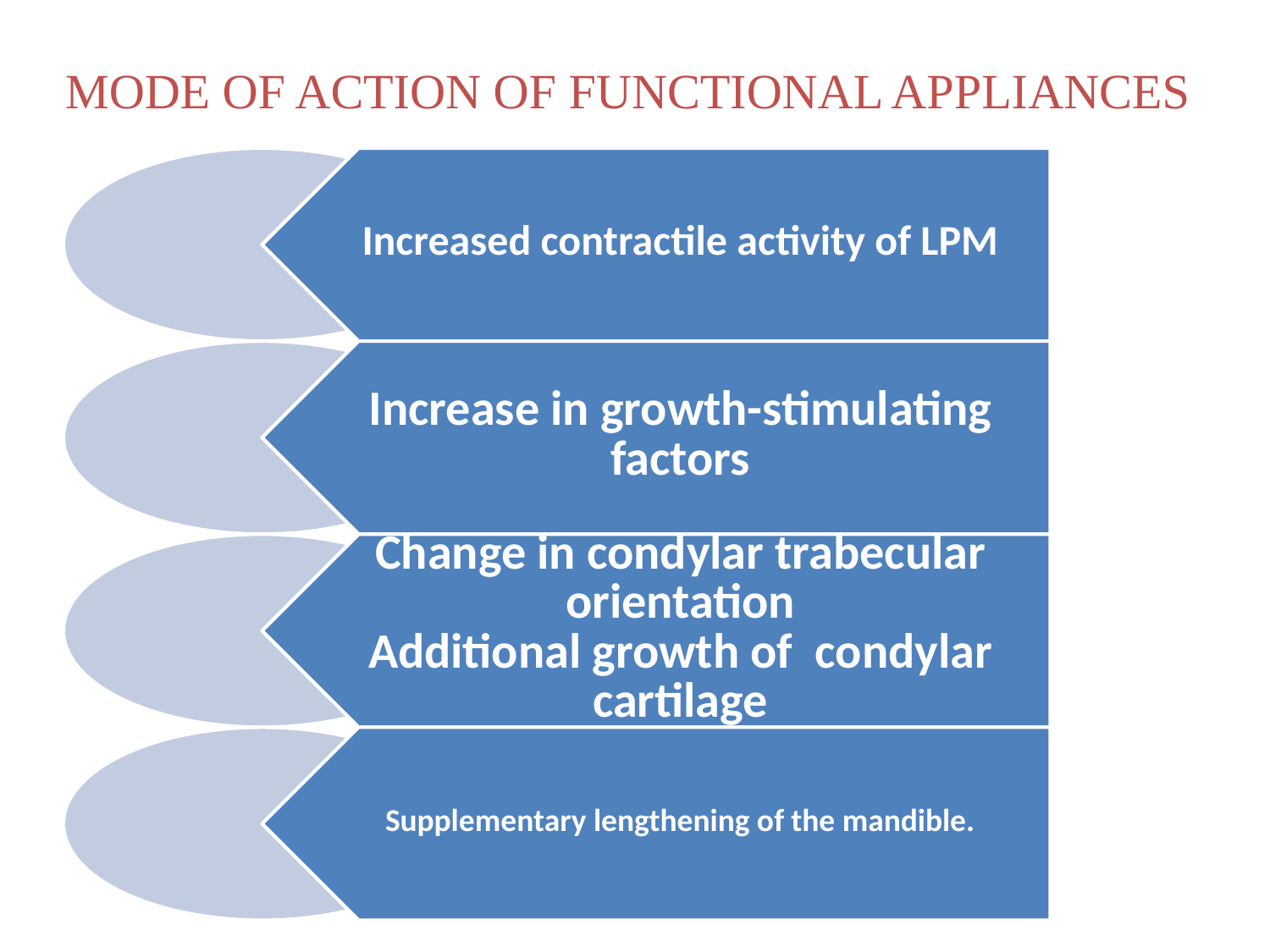

MODE OF ACTION OF FUNCTIONAL APPLIANCES
Increased contractile activity of LPM
Increase in growth-stimulating factors
Change in condylar trabecular orientation
Additional growth of  condylar cartilage
Supplementary lengthening of the mandible.